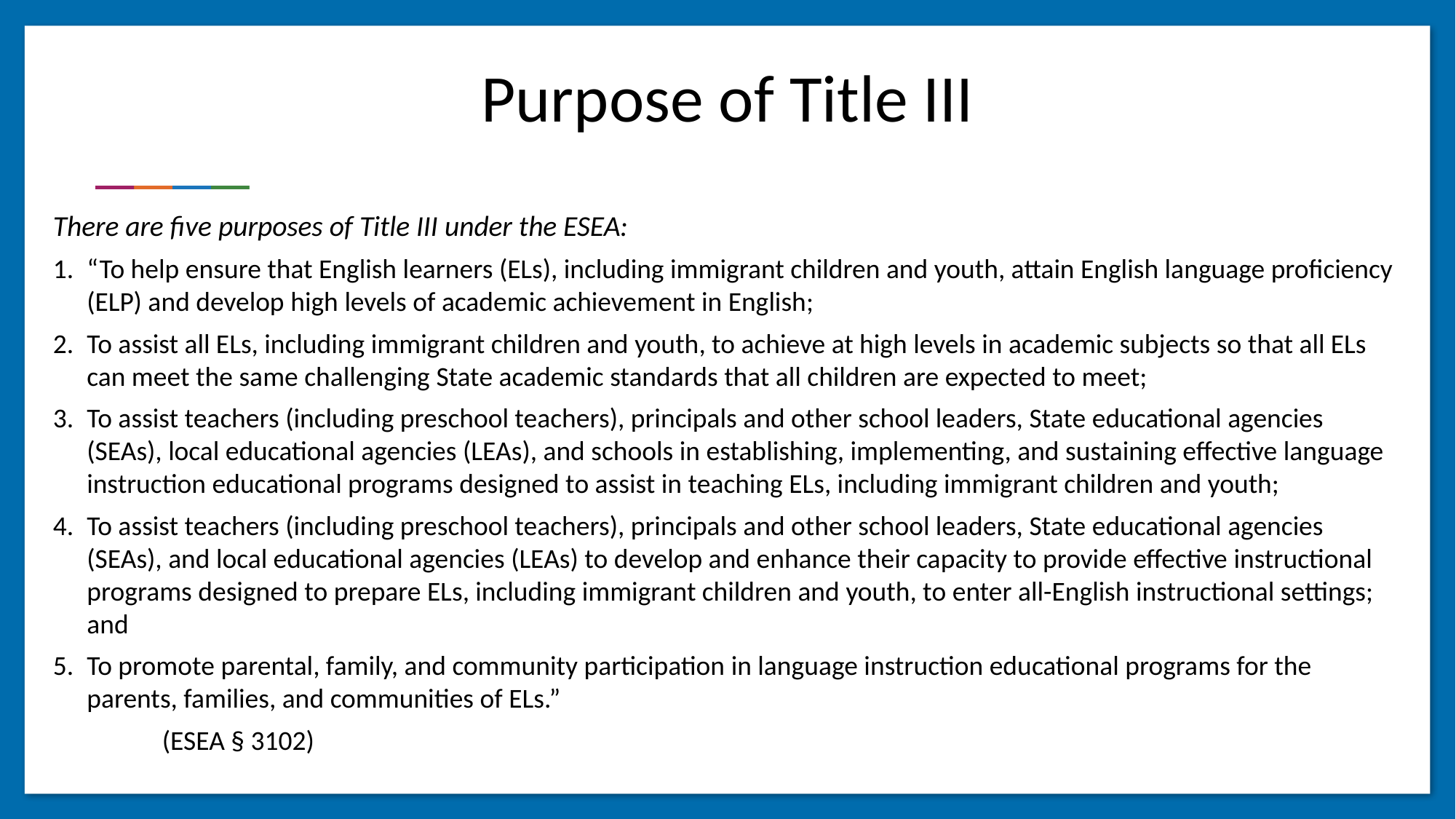

# Purpose of Title III
There are five purposes of Title III under the ESEA:
1.	“To help ensure that English learners (ELs), including immigrant children and youth, attain English language proficiency (ELP) and develop high levels of academic achievement in English;
2.	To assist all ELs, including immigrant children and youth, to achieve at high levels in academic subjects so that all ELs can meet the same challenging State academic standards that all children are expected to meet;
3.	To assist teachers (including preschool teachers), principals and other school leaders, State educational agencies (SEAs), local educational agencies (LEAs), and schools in establishing, implementing, and sustaining effective language instruction educational programs designed to assist in teaching ELs, including immigrant children and youth;
4.	To assist teachers (including preschool teachers), principals and other school leaders, State educational agencies (SEAs), and local educational agencies (LEAs) to develop and enhance their capacity to provide effective instructional programs designed to prepare ELs, including immigrant children and youth, to enter all-English instructional settings; and
5.	To promote parental, family, and community participation in language instruction educational programs for the parents, families, and communities of ELs.”
	(ESEA § 3102)